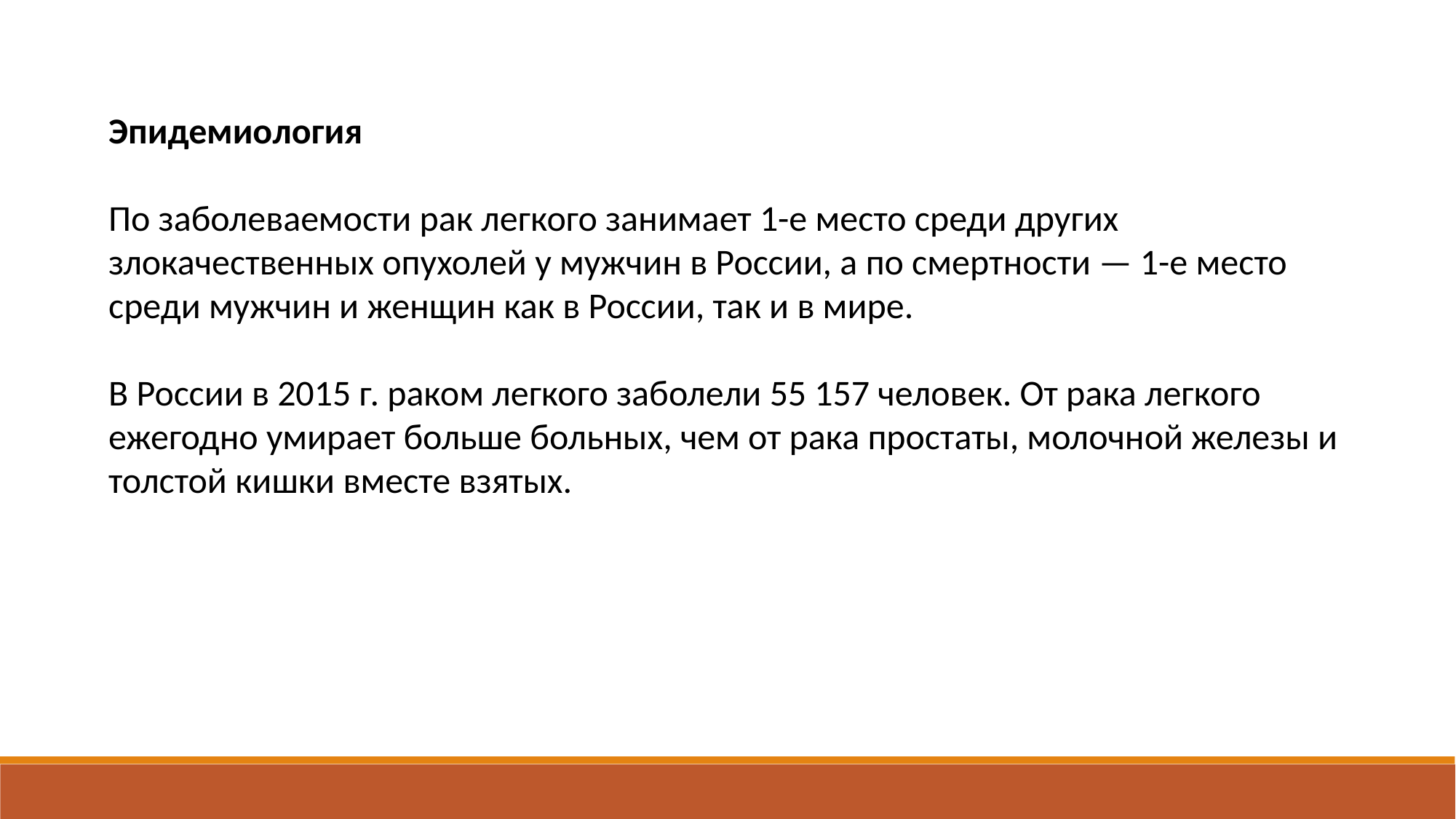

Эпидемиология

По заболеваемости рак легкого занимает 1-е место среди других злокачественных опухолей у мужчин в России, а по смертности — 1-е место среди мужчин и женщин как в России, так и в мире.

В России в 2015 г. раком легкого заболели 55 157 человек. От рака легкого ежегодно умирает больше больных, чем от рака простаты, молочной железы и толстой кишки вместе взятых.